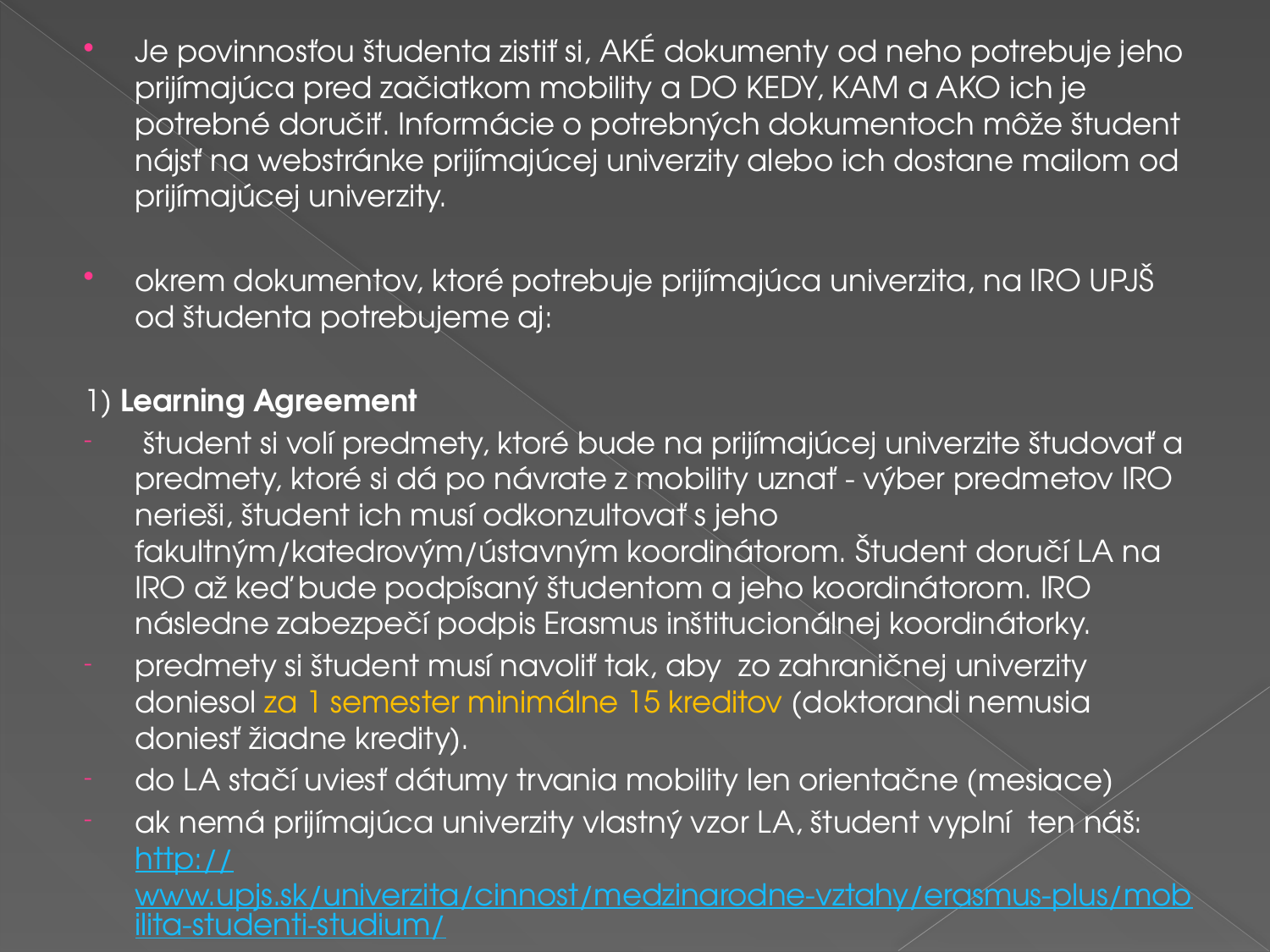

Je povinnosťou študenta zistiť si, AKÉ dokumenty od neho potrebuje jeho prijímajúca pred začiatkom mobility a DO KEDY, KAM a AKO ich je potrebné doručiť. Informácie o potrebných dokumentoch môže študent nájsť na webstránke prijímajúcej univerzity alebo ich dostane mailom od prijímajúcej univerzity.

okrem dokumentov, ktoré potrebuje prijímajúca univerzita, na IRO UPJŠ od študenta potrebujeme aj:

1) Learning Agreement
 študent si volí predmety, ktoré bude na prijímajúcej univerzite študovať a predmety, ktoré si dá po návrate z mobility uznať - výber predmetov IRO nerieši, študent ich musí odkonzultovať s jeho fakultným/katedrovým/ústavným koordinátorom. Študent doručí LA na IRO až keď bude podpísaný študentom a jeho koordinátorom. IRO následne zabezpečí podpis Erasmus inštitucionálnej koordinátorky.
predmety si študent musí navoliť tak, aby  zo zahraničnej univerzity doniesol za 1 semester minimálne 15 kreditov (doktorandi nemusia doniesť žiadne kredity).
do LA stačí uviesť dátumy trvania mobility len orientačne (mesiace)
ak nemá prijímajúca univerzity vlastný vzor LA, študent vyplní  ten náš: http://www.upjs.sk/univerzita/cinnost/medzinarodne-vztahy/erasmus-plus/mobilita-studenti-studium/